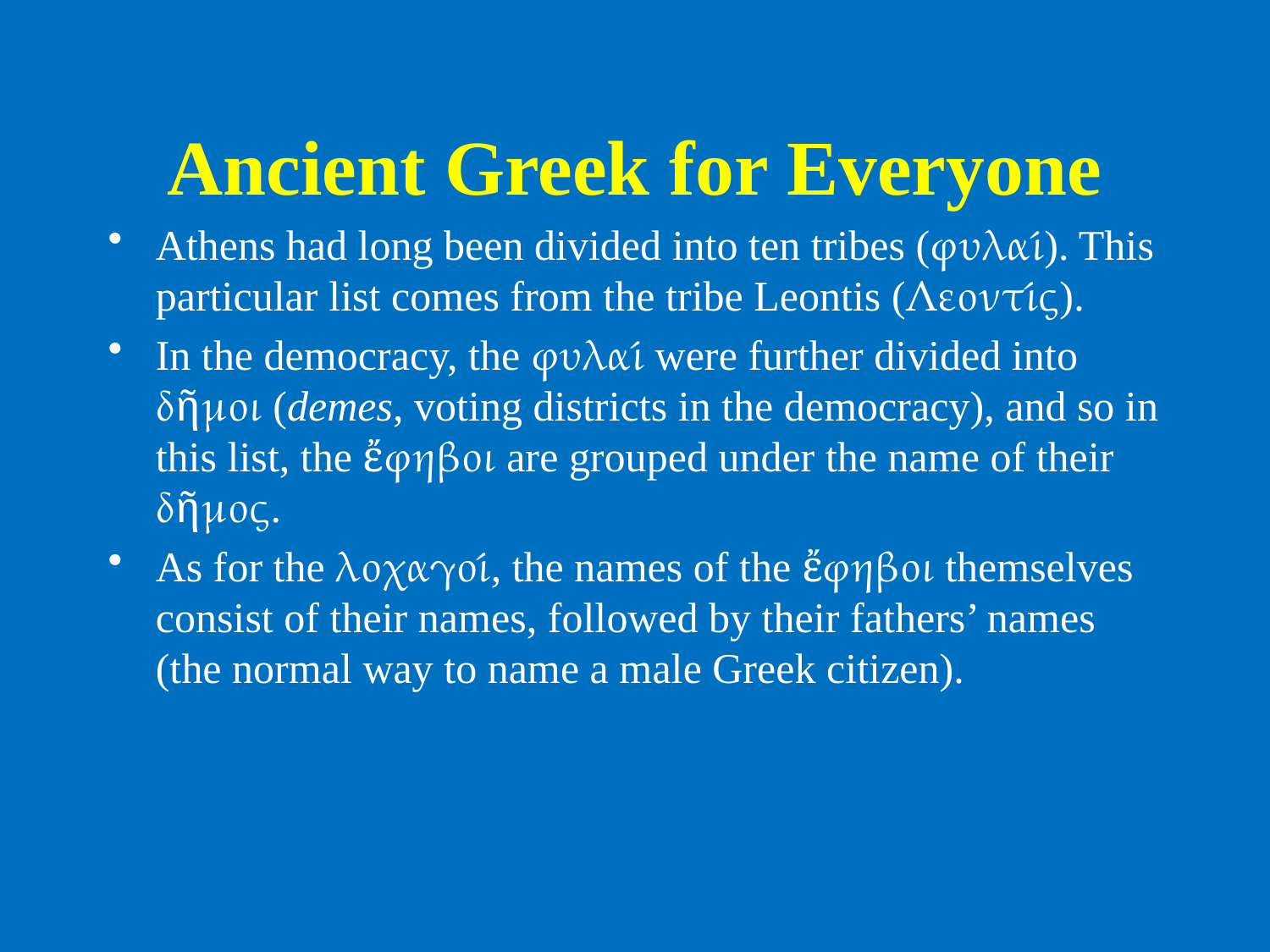

# Ancient Greek for Everyone
Athens had long been divided into ten tribes (φυλαί). This particular list comes from the tribe Leontis (Λεοντίς).
In the democracy, the φυλαί were further divided into δῆμοι (demes, voting districts in the democracy), and so in this list, the ἔφηβοι are grouped under the name of their δῆμος.
As for the λοχαγοί, the names of the ἔφηβοι themselves consist of their names, followed by their fathers’ names (the normal way to name a male Greek citizen).